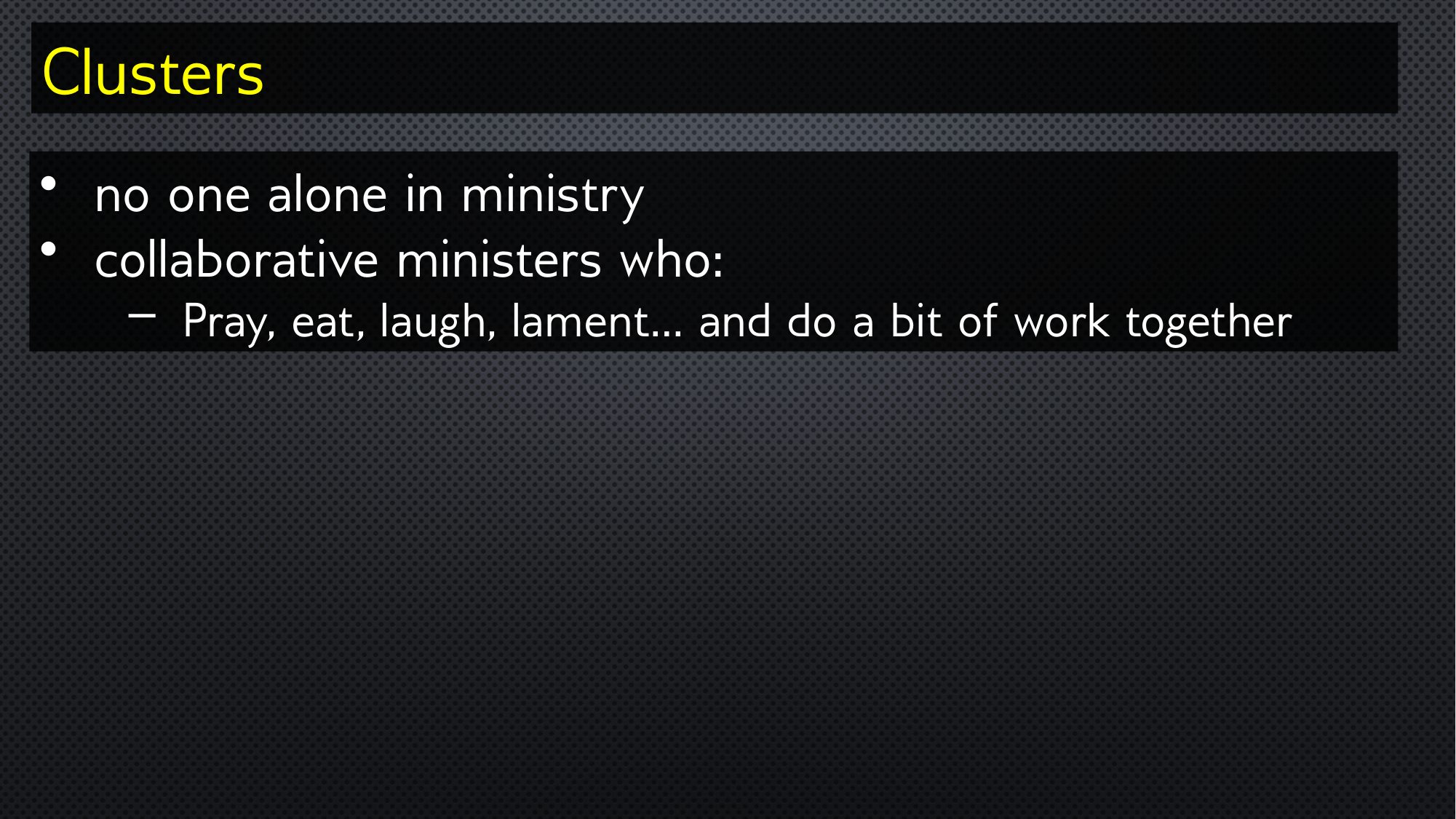

Clusters
no one alone in ministry
collaborative ministers who:
Pray, eat, laugh, lament… and do a bit of work together